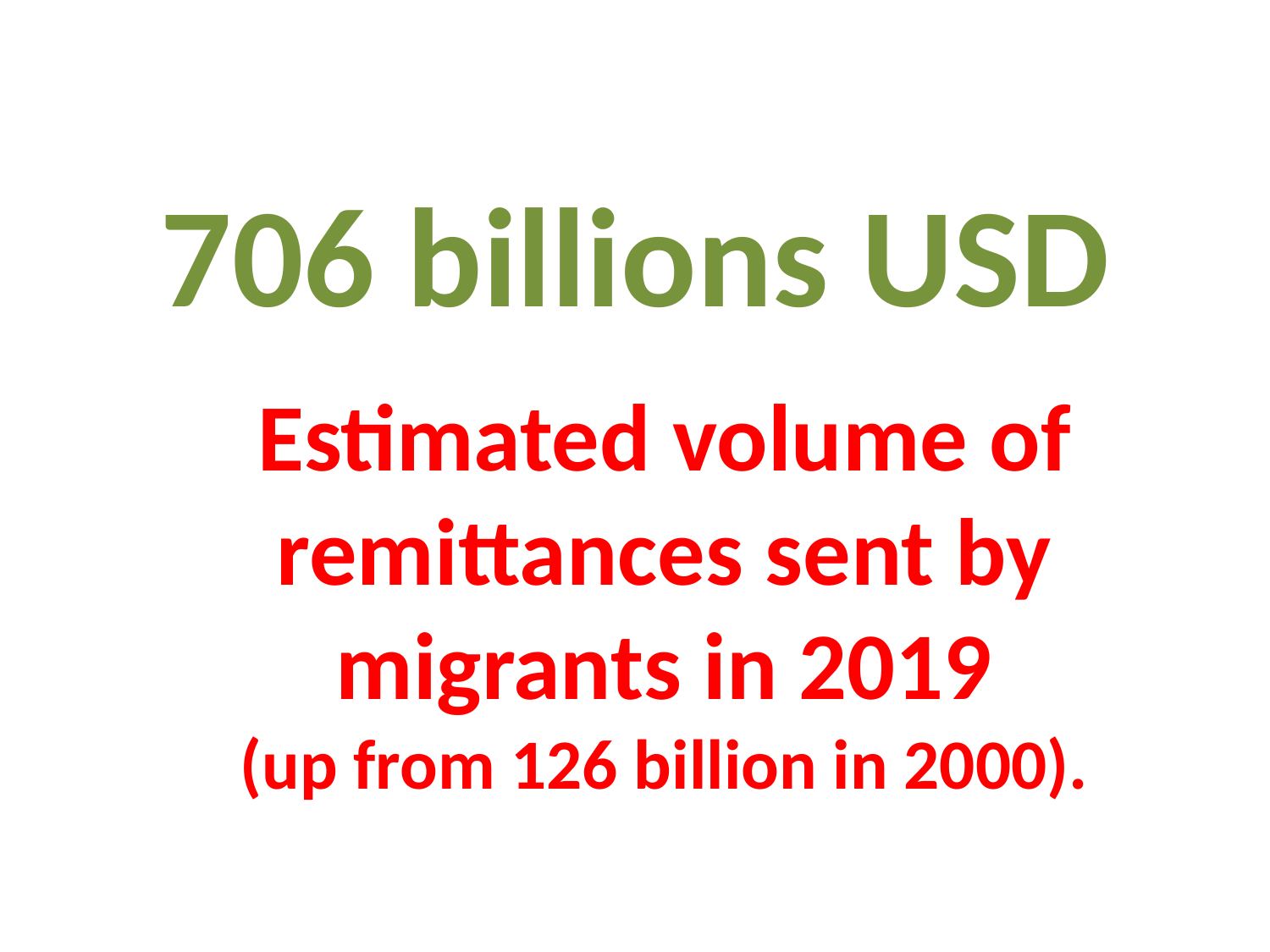

# 706 billions USD
Estimated volume of remittances sent by migrants in 2019
(up from 126 billion in 2000).